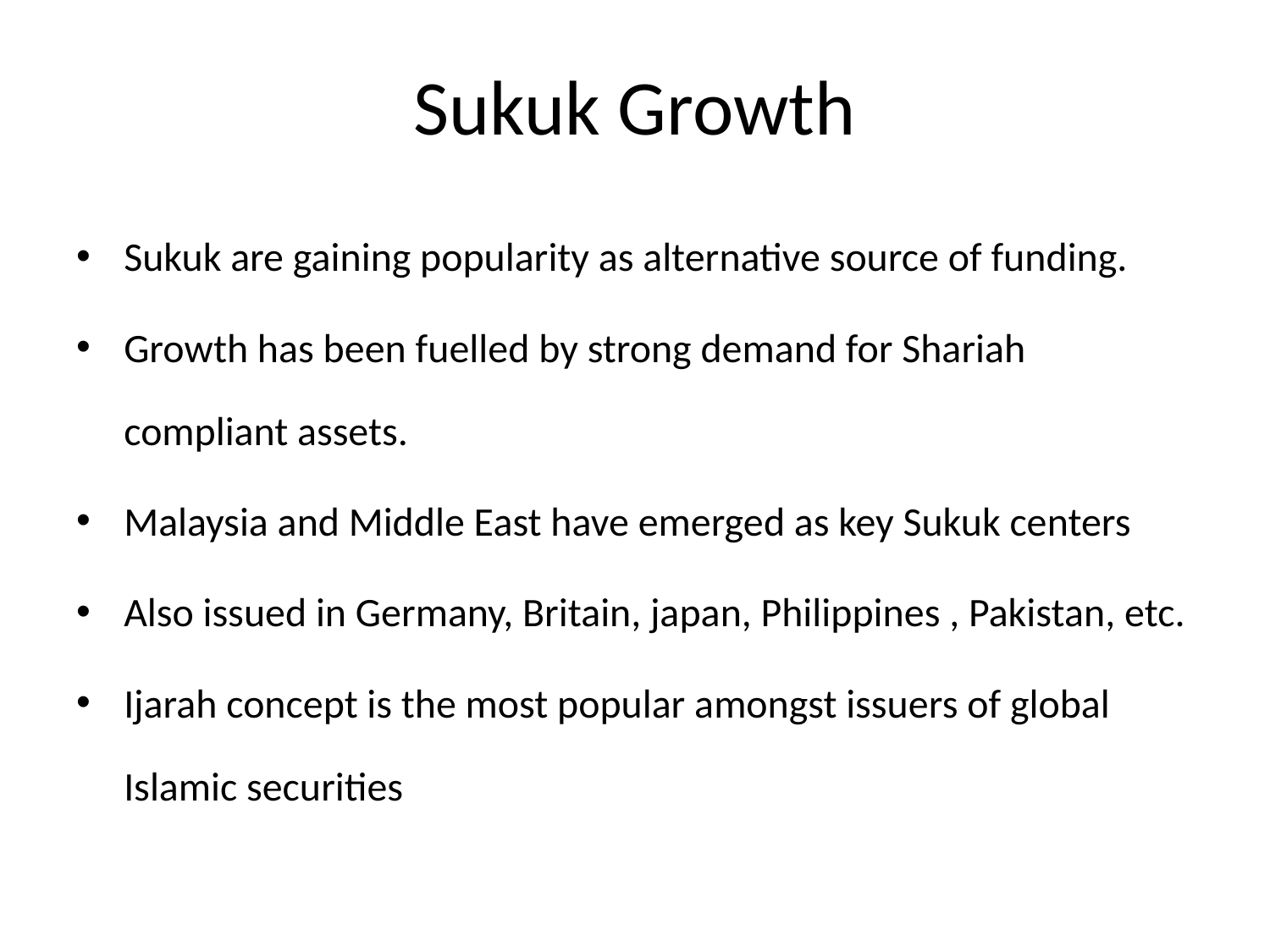

# Sukuk Growth
Sukuk are gaining popularity as alternative source of funding.
Growth has been fuelled by strong demand for Shariah compliant assets.
Malaysia and Middle East have emerged as key Sukuk centers
Also issued in Germany, Britain, japan, Philippines , Pakistan, etc.
Ijarah concept is the most popular amongst issuers of global Islamic securities